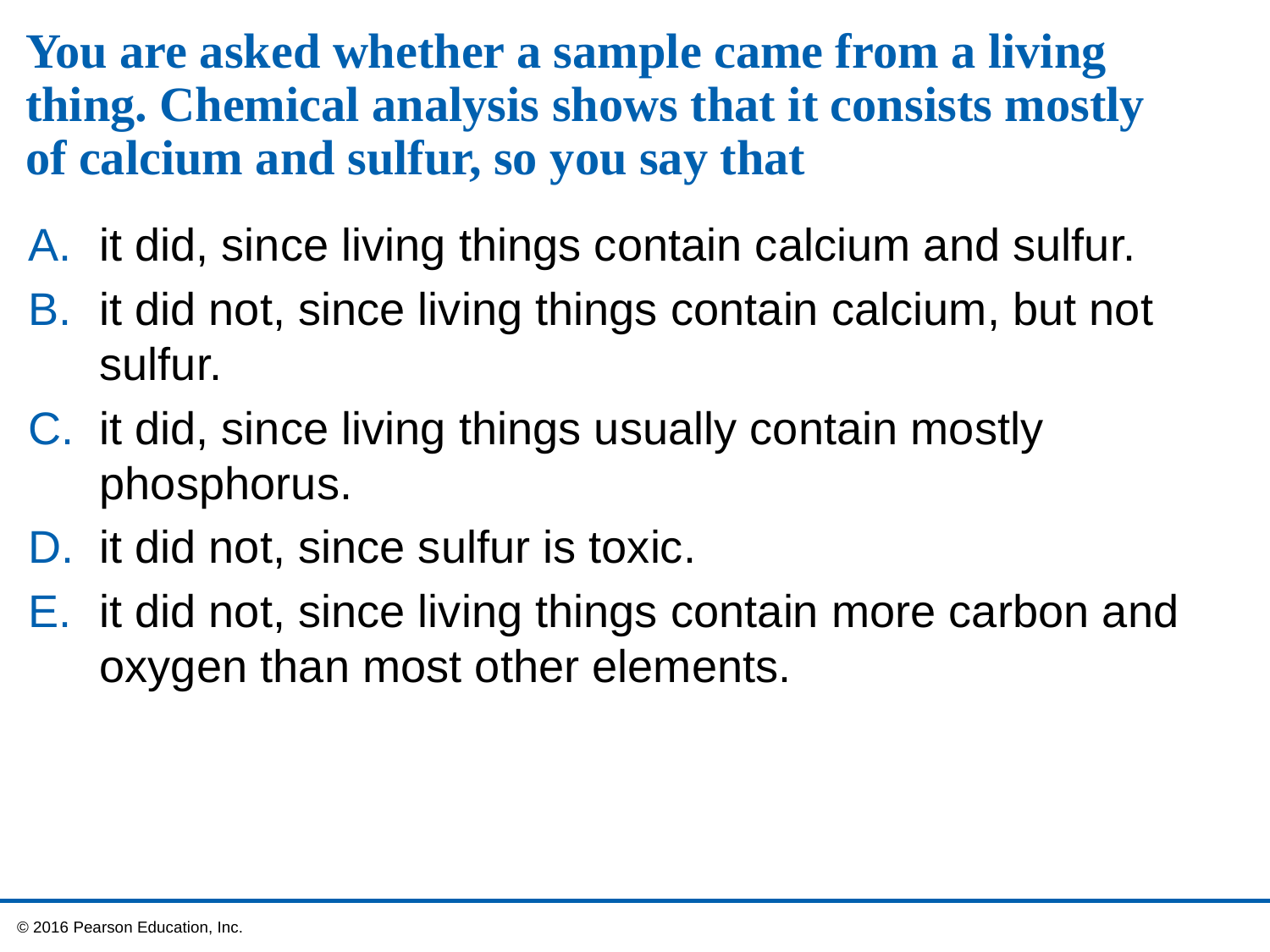

# You are asked whether a sample came from a living thing. Chemical analysis shows that it consists mostly of calcium and sulfur, so you say that
it did, since living things contain calcium and sulfur.
it did not, since living things contain calcium, but not sulfur.
it did, since living things usually contain mostly phosphorus.
it did not, since sulfur is toxic.
it did not, since living things contain more carbon and oxygen than most other elements.
 © 2016 Pearson Education, Inc.